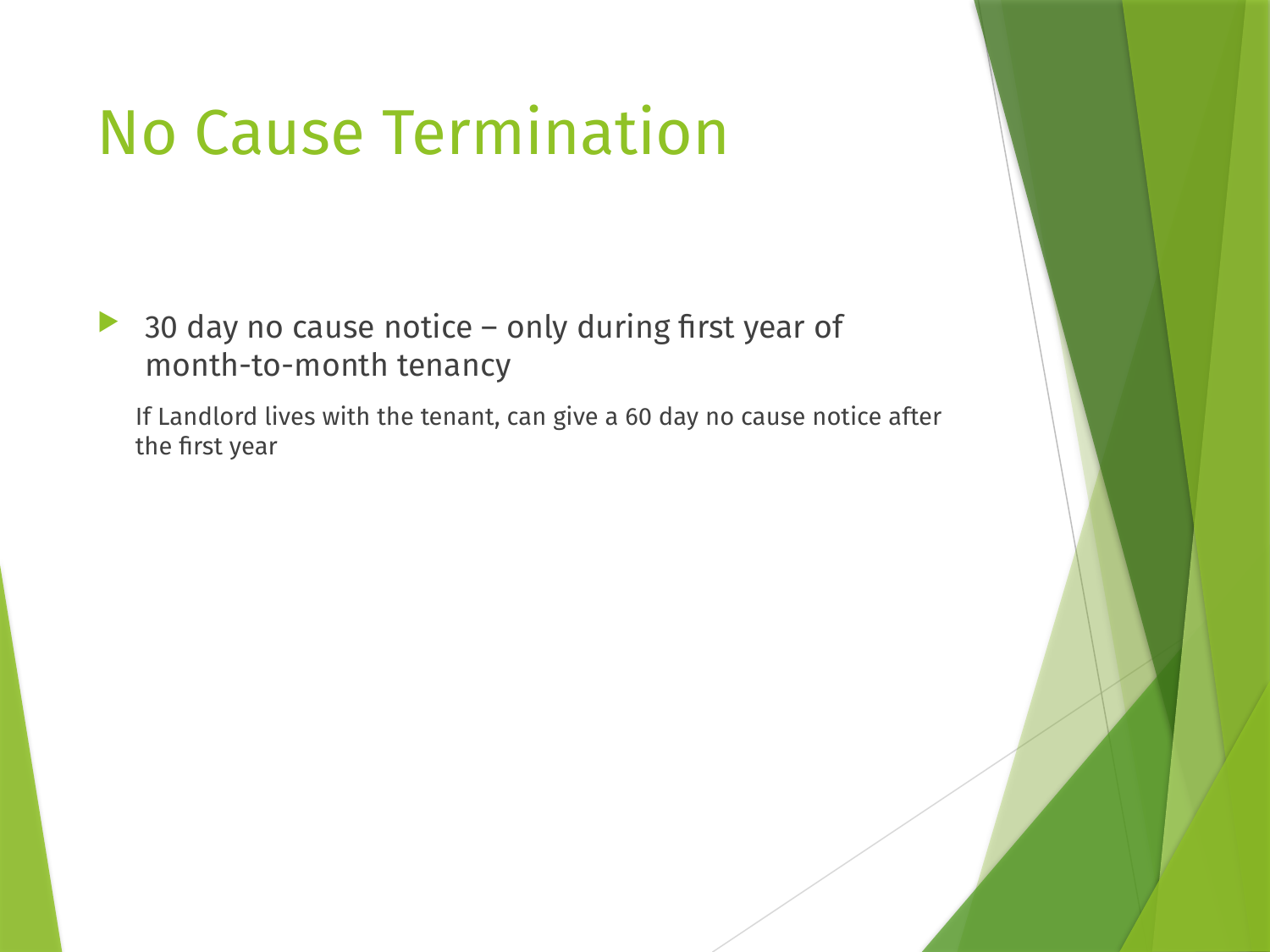

# No Cause Termination
30 day no cause notice – only during first year of month-to-month tenancy
If Landlord lives with the tenant, can give a 60 day no cause notice after the first year